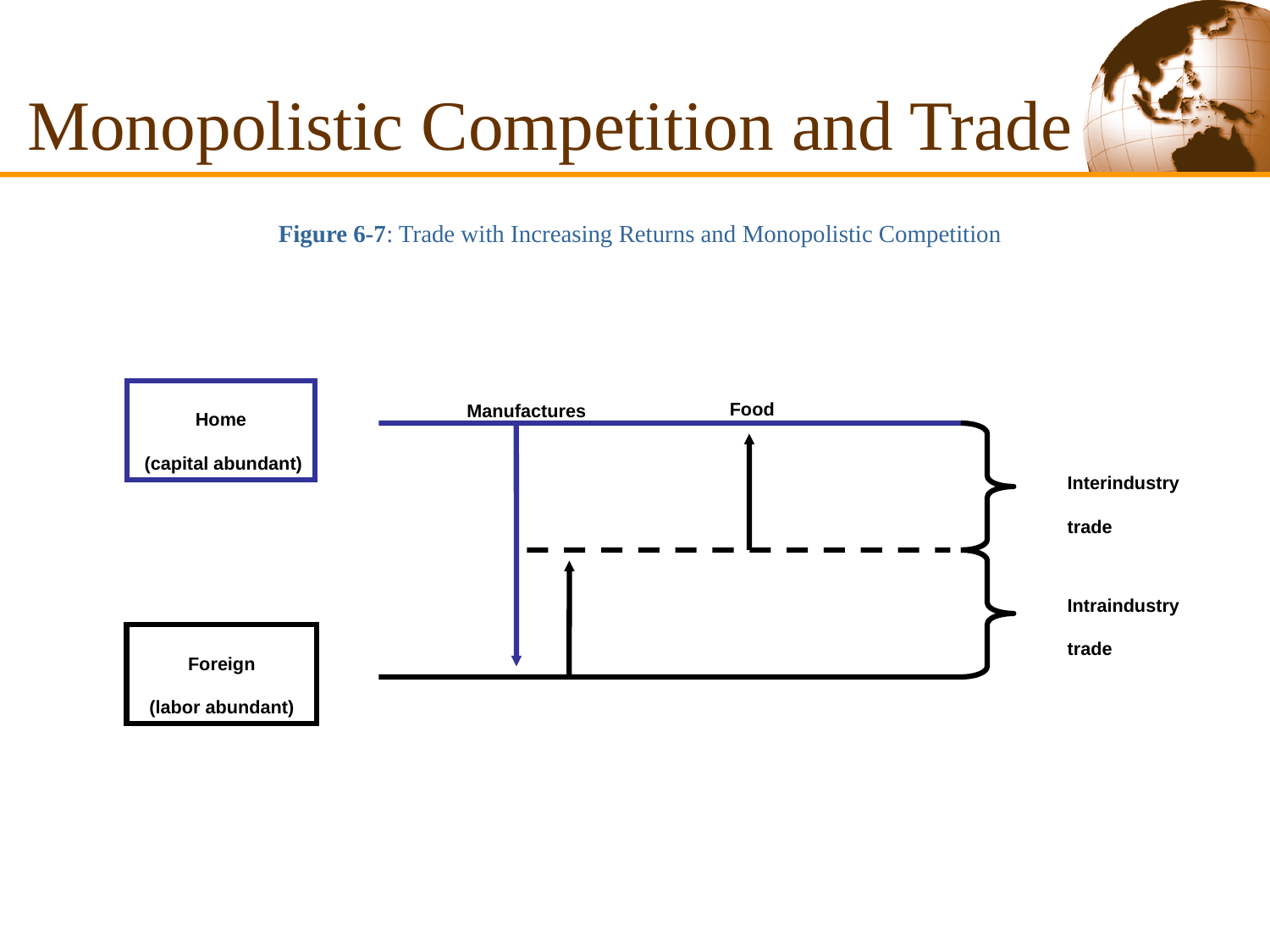

# Monopolistic Competition and Trade
Figure 6-7: Trade with Increasing Returns and Monopolistic Competition
Food
Manufactures

Home
 (capital abundant)

Interindustry
trade

Intraindustry
trade

Foreign
  (labor abundant)